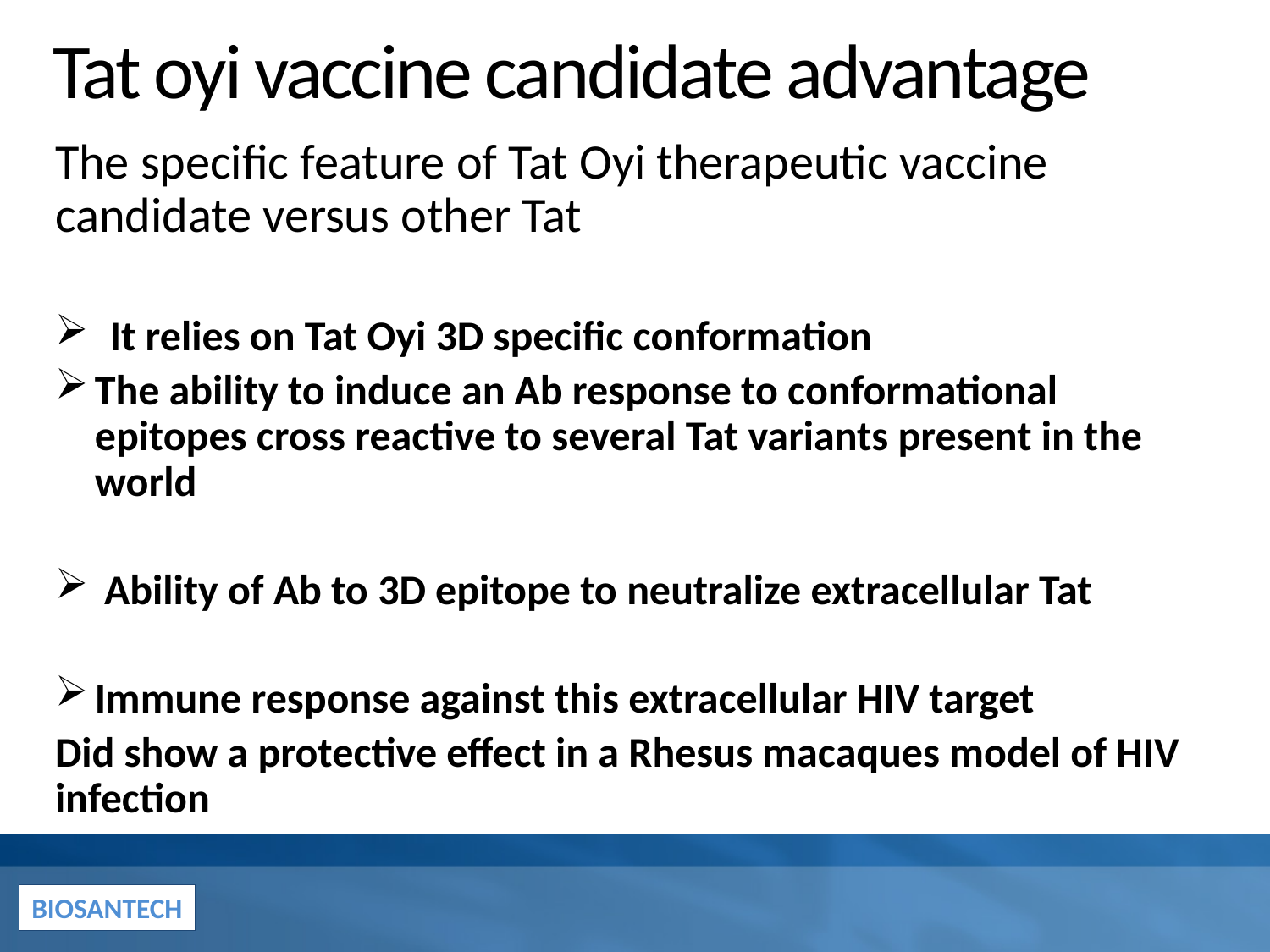

# Tat oyi vaccine candidate advantage
The specific feature of Tat Oyi therapeutic vaccine candidate versus other Tat

It relies on Tat Oyi 3D specific conformation
The ability to induce an Ab response to conformational epitopes cross reactive to several Tat variants present in the world

 Ability of Ab to 3D epitope to neutralize extracellular Tat

Immune response against this extracellular HIV target
Did show a protective effect in a Rhesus macaques model of HIV infection